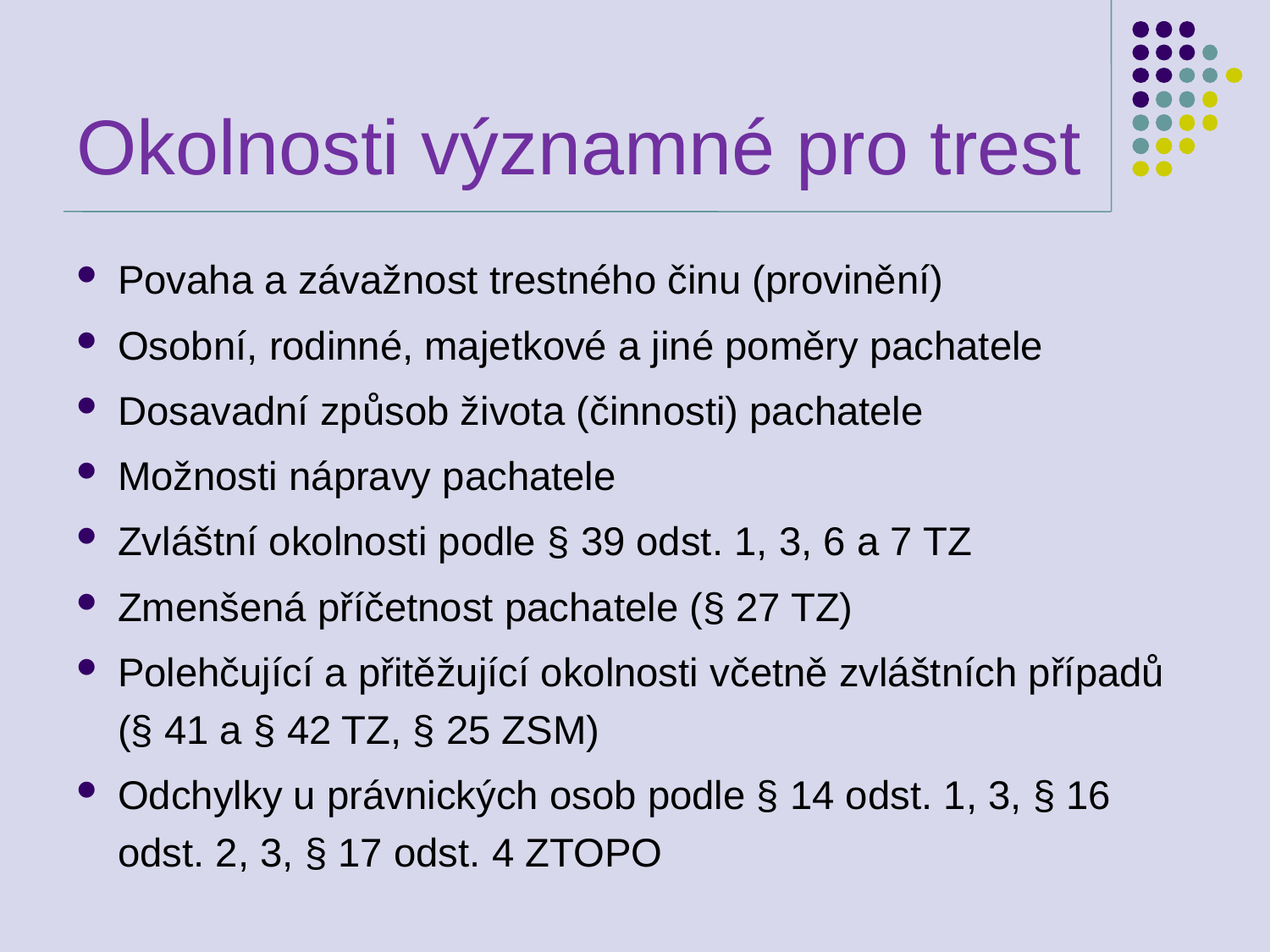

# Okolnosti významné pro trest
Povaha a závažnost trestného činu (provinění)
Osobní, rodinné, majetkové a jiné poměry pachatele
Dosavadní způsob života (činnosti) pachatele
Možnosti nápravy pachatele
Zvláštní okolnosti podle § 39 odst. 1, 3, 6 a 7 TZ
Zmenšená příčetnost pachatele (§ 27 TZ)
Polehčující a přitěžující okolnosti včetně zvláštních případů (§ 41 a § 42 TZ, § 25 ZSM)
Odchylky u právnických osob podle § 14 odst. 1, 3, § 16 odst. 2, 3, § 17 odst. 4 ZTOPO